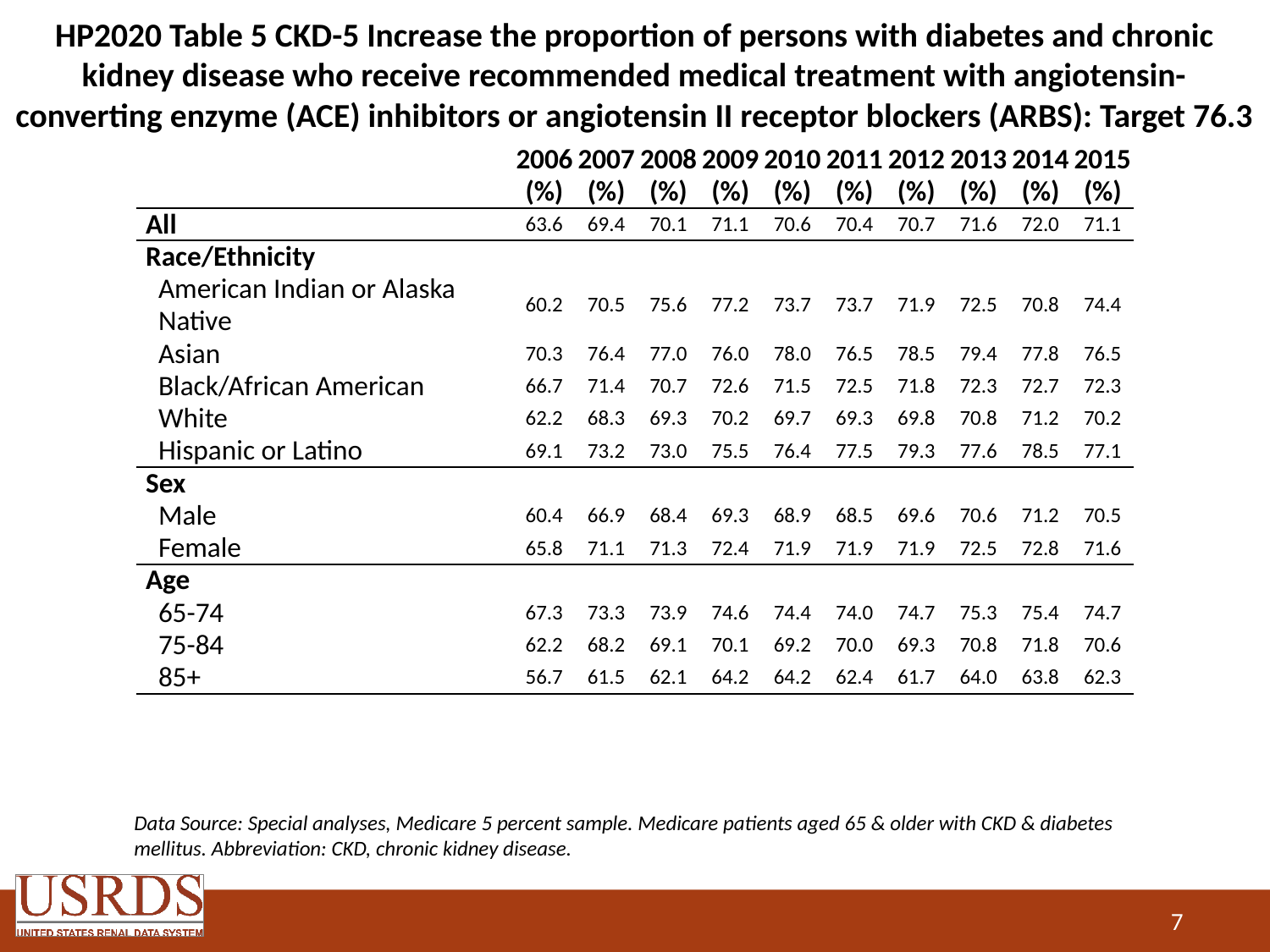

# HP2020 Table 5 CKD-5 Increase the proportion of persons with diabetes and chronic kidney disease who receive recommended medical treatment with angiotensin-converting enzyme (ACE) inhibitors or angiotensin II receptor blockers (ARBS): Target 76.3
|  | 2006 (%) | 2007 (%) | 2008 (%) | 2009 (%) | 2010 (%) | 2011 (%) | 2012 (%) | 2013 (%) | 2014 (%) | 2015 (%) |
| --- | --- | --- | --- | --- | --- | --- | --- | --- | --- | --- |
| All | 63.6 | 69.4 | 70.1 | 71.1 | 70.6 | 70.4 | 70.7 | 71.6 | 72.0 | 71.1 |
| Race/Ethnicity |  |  |  |  |  |  |  |  |  |  |
| American Indian or Alaska Native | 60.2 | 70.5 | 75.6 | 77.2 | 73.7 | 73.7 | 71.9 | 72.5 | 70.8 | 74.4 |
| Asian | 70.3 | 76.4 | 77.0 | 76.0 | 78.0 | 76.5 | 78.5 | 79.4 | 77.8 | 76.5 |
| Black/African American | 66.7 | 71.4 | 70.7 | 72.6 | 71.5 | 72.5 | 71.8 | 72.3 | 72.7 | 72.3 |
| White | 62.2 | 68.3 | 69.3 | 70.2 | 69.7 | 69.3 | 69.8 | 70.8 | 71.2 | 70.2 |
| Hispanic or Latino | 69.1 | 73.2 | 73.0 | 75.5 | 76.4 | 77.5 | 79.3 | 77.6 | 78.5 | 77.1 |
| Sex |  |  |  |  |  |  |  |  |  |  |
| Male | 60.4 | 66.9 | 68.4 | 69.3 | 68.9 | 68.5 | 69.6 | 70.6 | 71.2 | 70.5 |
| Female | 65.8 | 71.1 | 71.3 | 72.4 | 71.9 | 71.9 | 71.9 | 72.5 | 72.8 | 71.6 |
| Age |  |  |  |  |  |  |  |  |  |  |
| 65-74 | 67.3 | 73.3 | 73.9 | 74.6 | 74.4 | 74.0 | 74.7 | 75.3 | 75.4 | 74.7 |
| 75-84 | 62.2 | 68.2 | 69.1 | 70.1 | 69.2 | 70.0 | 69.3 | 70.8 | 71.8 | 70.6 |
| 85+ | 56.7 | 61.5 | 62.1 | 64.2 | 64.2 | 62.4 | 61.7 | 64.0 | 63.8 | 62.3 |
Data Source: Special analyses, Medicare 5 percent sample. Medicare patients aged 65 & older with CKD & diabetes mellitus. Abbreviation: CKD, chronic kidney disease.
7